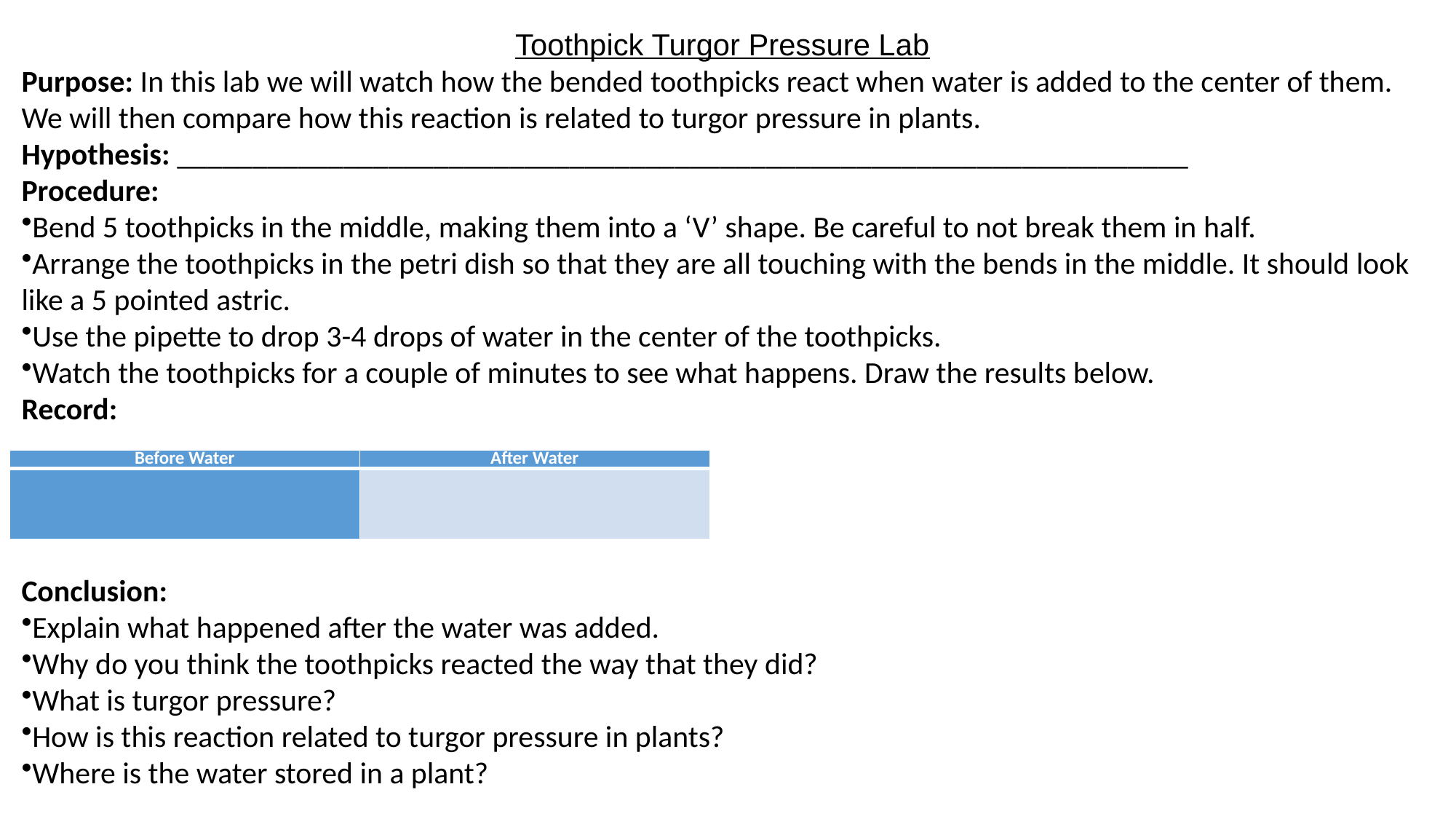

Toothpick Turgor Pressure Lab
Purpose: In this lab we will watch how the bended toothpicks react when water is added to the center of them. We will then compare how this reaction is related to turgor pressure in plants.
Hypothesis: ___________________________________________________________________
Procedure:
Bend 5 toothpicks in the middle, making them into a ‘V’ shape. Be careful to not break them in half.
Arrange the toothpicks in the petri dish so that they are all touching with the bends in the middle. It should look like a 5 pointed astric.
Use the pipette to drop 3-4 drops of water in the center of the toothpicks.
Watch the toothpicks for a couple of minutes to see what happens. Draw the results below.
Record:

Conclusion:
Explain what happened after the water was added.
Why do you think the toothpicks reacted the way that they did?
What is turgor pressure?
How is this reaction related to turgor pressure in plants?
Where is the water stored in a plant?
| Before Water | After Water |
| --- | --- |
|  |  |